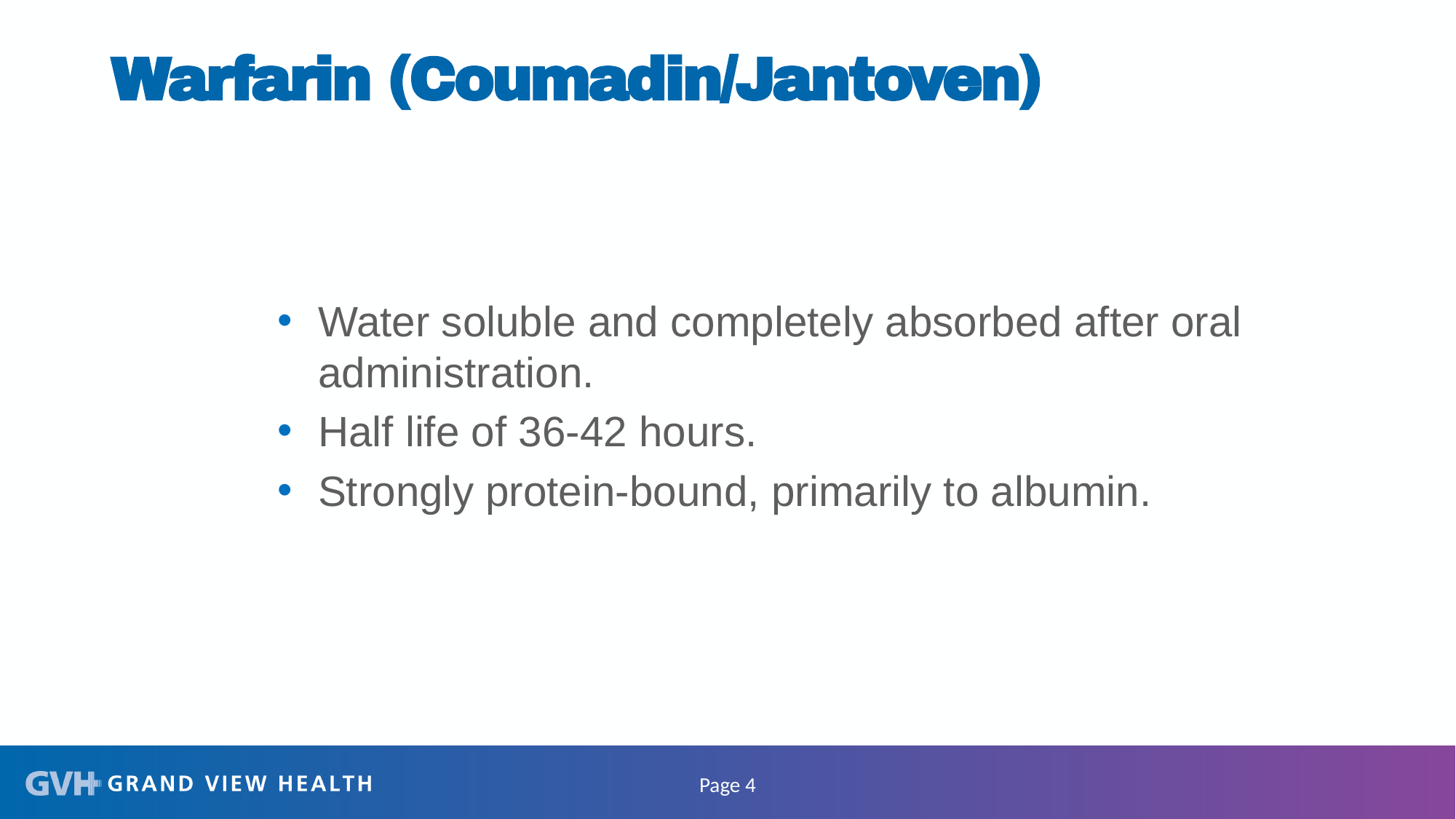

# Warfarin (Coumadin/Jantoven)
Water soluble and completely absorbed after oral administration.
Half life of 36-42 hours.
Strongly protein-bound, primarily to albumin.